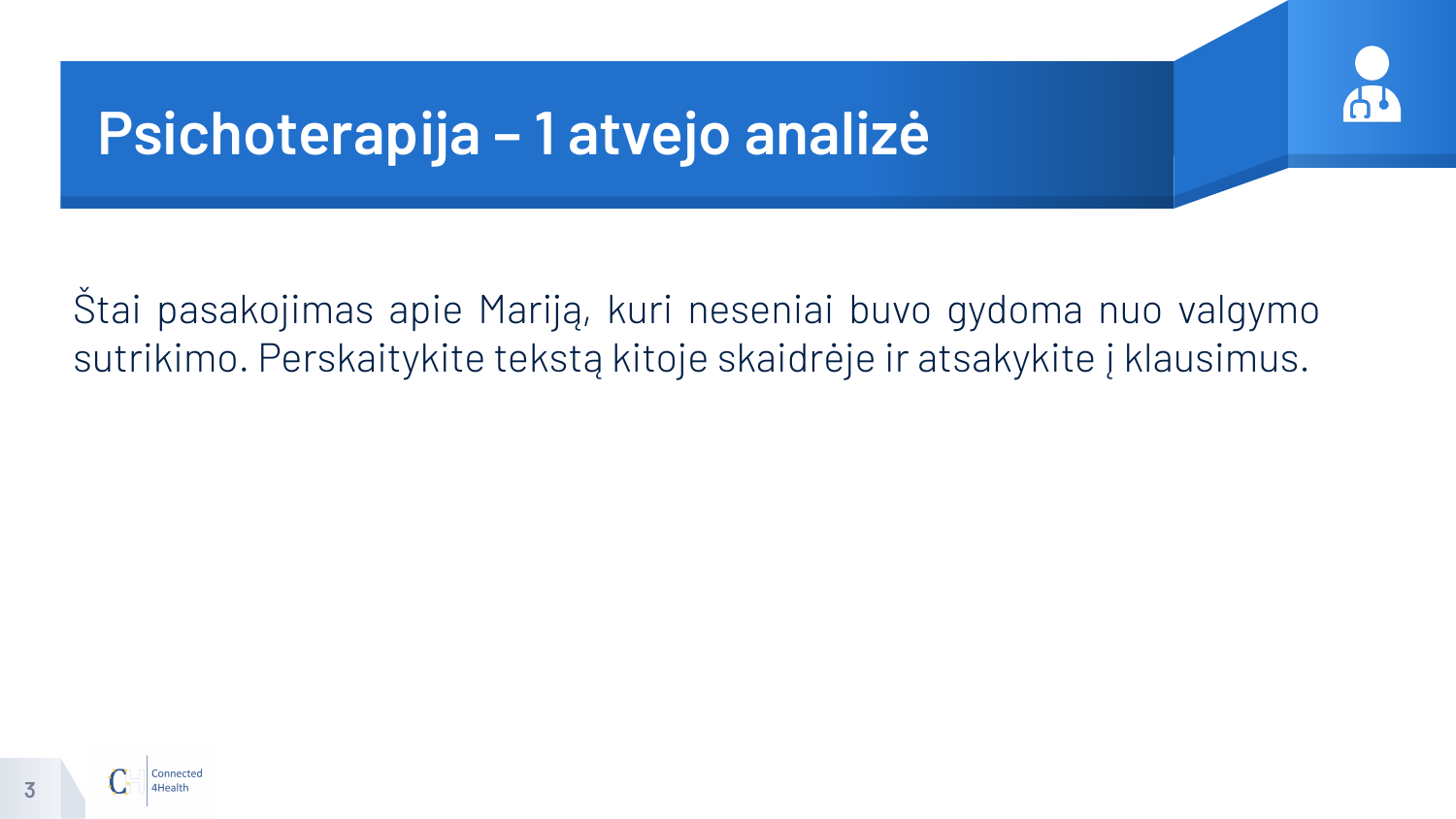

# Psichoterapija – 1 atvejo analizė
Štai pasakojimas apie Mariją, kuri neseniai buvo gydoma nuo valgymo sutrikimo. Perskaitykite tekstą kitoje skaidrėje ir atsakykite į klausimus.

3